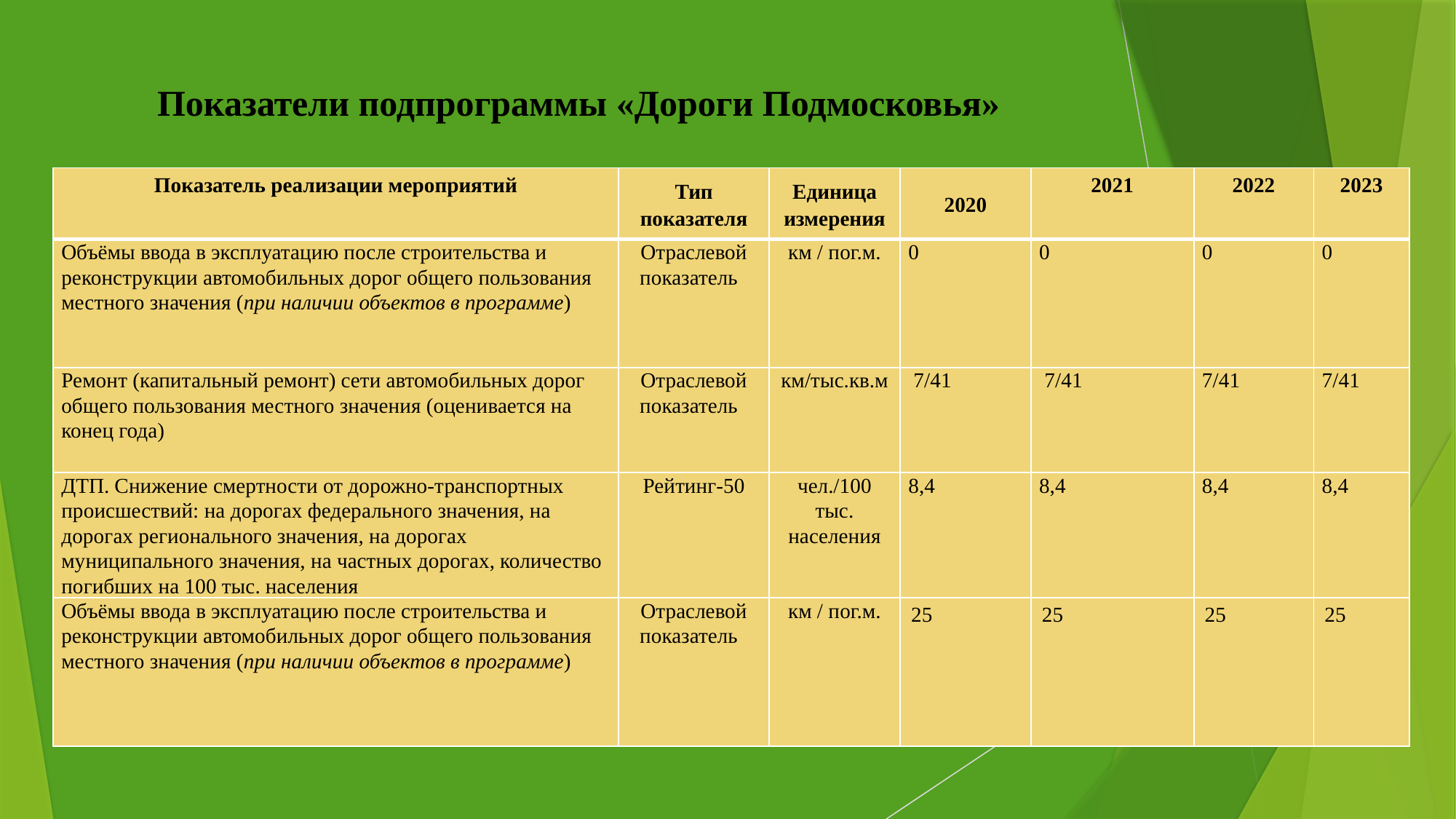

# Показатели подпрограммы «Дороги Подмосковья»
| Показатель реализации мероприятий | Тип показателя | Единица измерения | 2020 | 2021 | 2022 | 2023 |
| --- | --- | --- | --- | --- | --- | --- |
| Объёмы ввода в эксплуатацию после строительства и реконструкции автомобильных дорог общего пользования местного значения (при наличии объектов в программе) | Отраслевой показатель | км / пог.м. | 0 | 0 | 0 | 0 |
| Ремонт (капитальный ремонт) сети автомобильных дорог общего пользования местного значения (оценивается на конец года) | Отраслевой показатель | км/тыс.кв.м | 7/41 | 7/41 | 7/41 | 7/41 |
| ДТП. Снижение смертности от дорожно-транспортных происшествий: на дорогах федерального значения, на дорогах регионального значения, на дорогах муниципального значения, на частных дорогах, количество погибших на 100 тыс. населения | Рейтинг-50 | чел./100 тыс. населения | 8,4 | 8,4 | 8,4 | 8,4 |
| Объёмы ввода в эксплуатацию после строительства и реконструкции автомобильных дорог общего пользования местного значения (при наличии объектов в программе) | Отраслевой показатель | км / пог.м. | 25 | 25 | 25 | 25 |